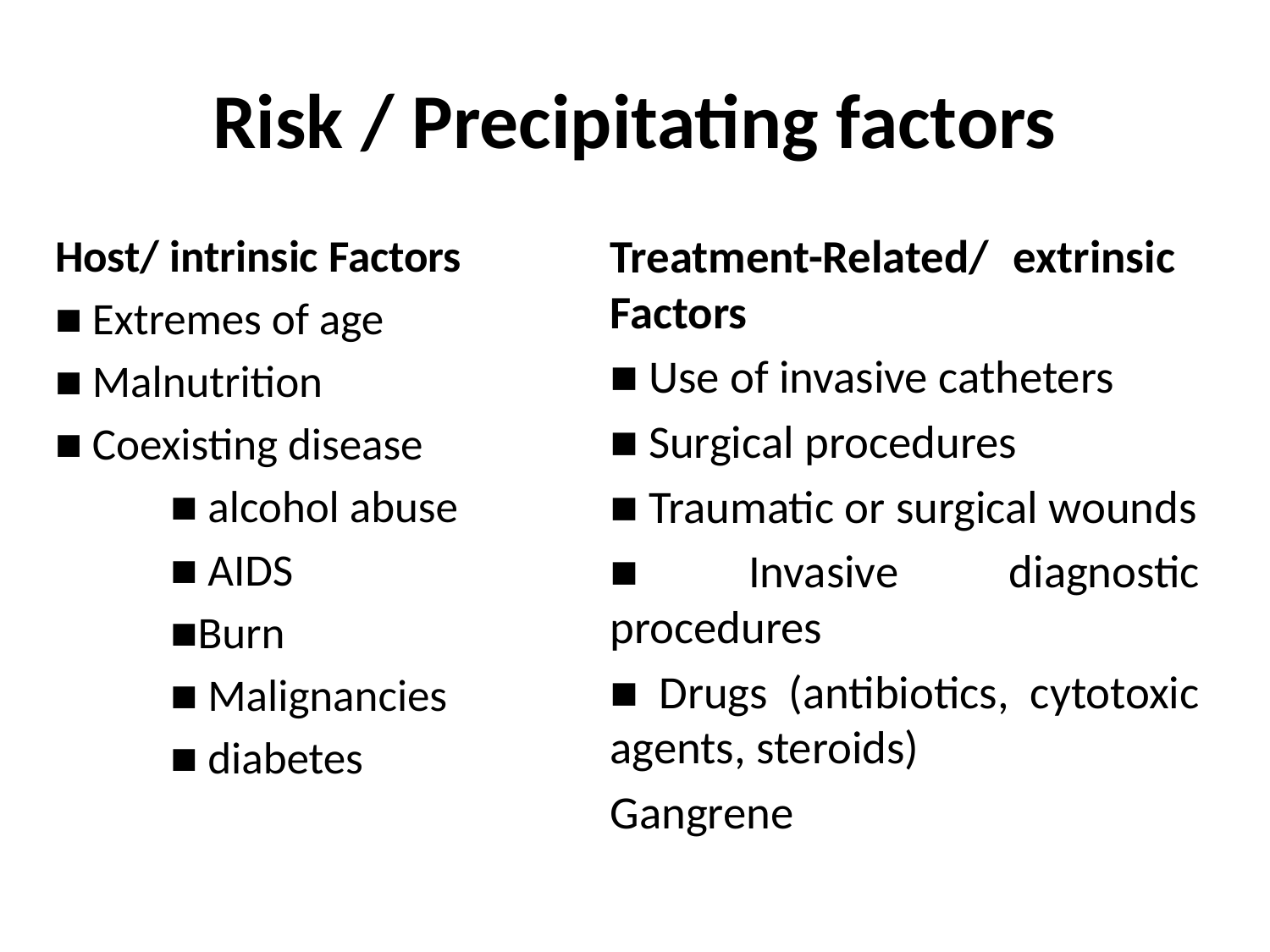

# Risk / Precipitating factors
Host/ intrinsic Factors
■ Extremes of age
■ Malnutrition
■ Coexisting disease
	■ alcohol abuse
	■ AIDS
	■Burn
	■ Malignancies
	■ diabetes

Treatment-Related/ extrinsic  Factors
■ Use of invasive catheters
■ Surgical procedures
■ Traumatic or surgical wounds
■ Invasive diagnostic procedures
■ Drugs (antibiotics, cytotoxic agents, steroids)
Gangrene